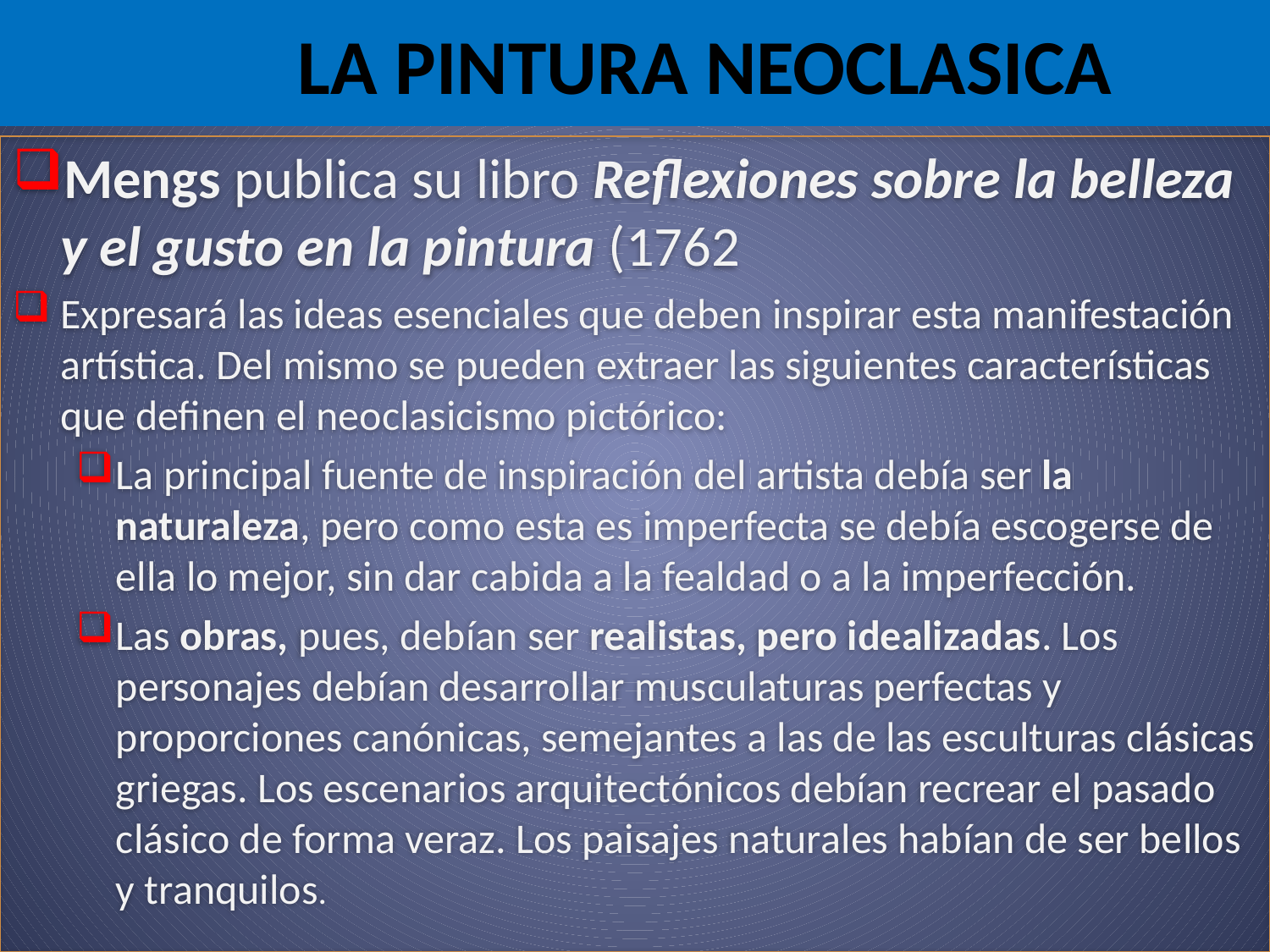

# LA PINTURA NEOCLASICA
Mengs publica su libro Reflexiones sobre la belleza y el gusto en la pintura (1762
Expresará las ideas esenciales que deben inspirar esta manifestación artística. Del mismo se pueden extraer las siguientes características que definen el neoclasicismo pictórico:
La principal fuente de inspiración del artista debía ser la naturaleza, pero como esta es imperfecta se debía escogerse de ella lo mejor, sin dar cabida a la fealdad o a la imperfección.
Las obras, pues, debían ser realistas, pero idealizadas. Los personajes debían desarrollar musculaturas perfectas y proporciones canónicas, semejantes a las de las esculturas clásicas griegas. Los escenarios arquitectónicos debían recrear el pasado clásico de forma veraz. Los paisajes naturales habían de ser bellos y tranquilos.